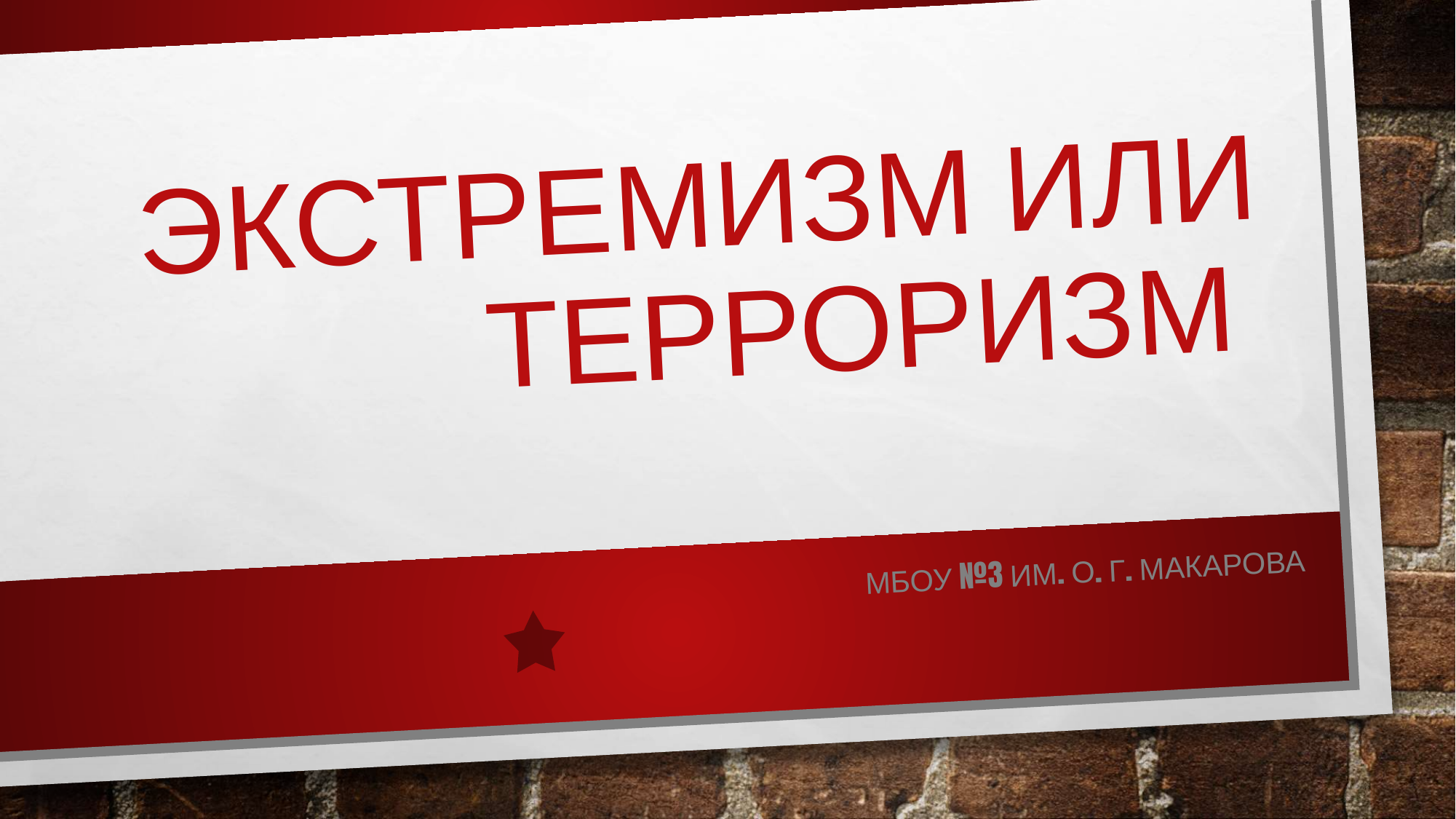

# ЭКСТРЕМИЗМ ИЛИ ТЕРРОРИЗМ
МБОУ №3 им. О. Г. Макарова